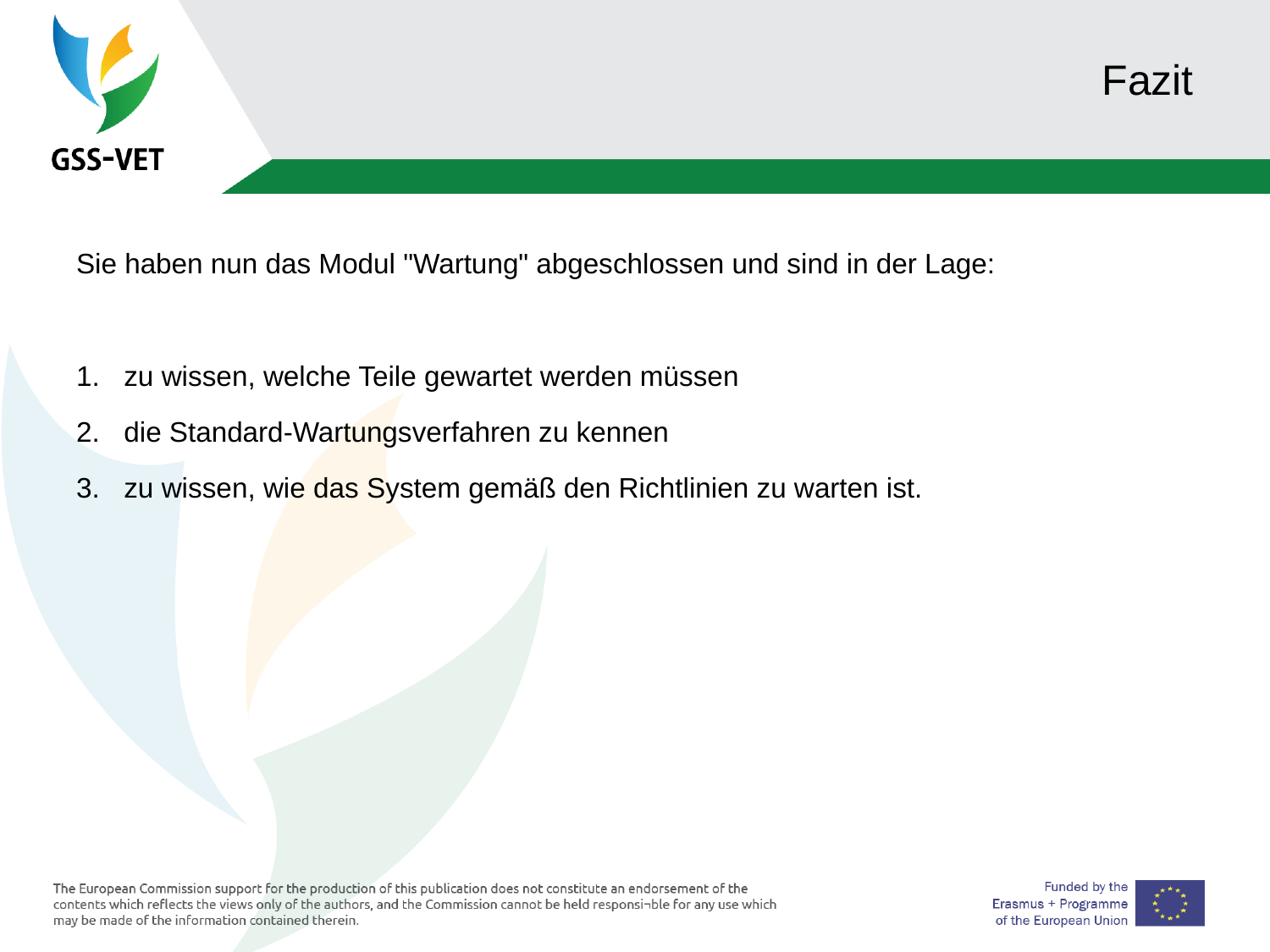

# Fazit
Sie haben nun das Modul "Wartung" abgeschlossen und sind in der Lage:

zu wissen, welche Teile gewartet werden müssen
die Standard-Wartungsverfahren zu kennen
zu wissen, wie das System gemäß den Richtlinien zu warten ist.